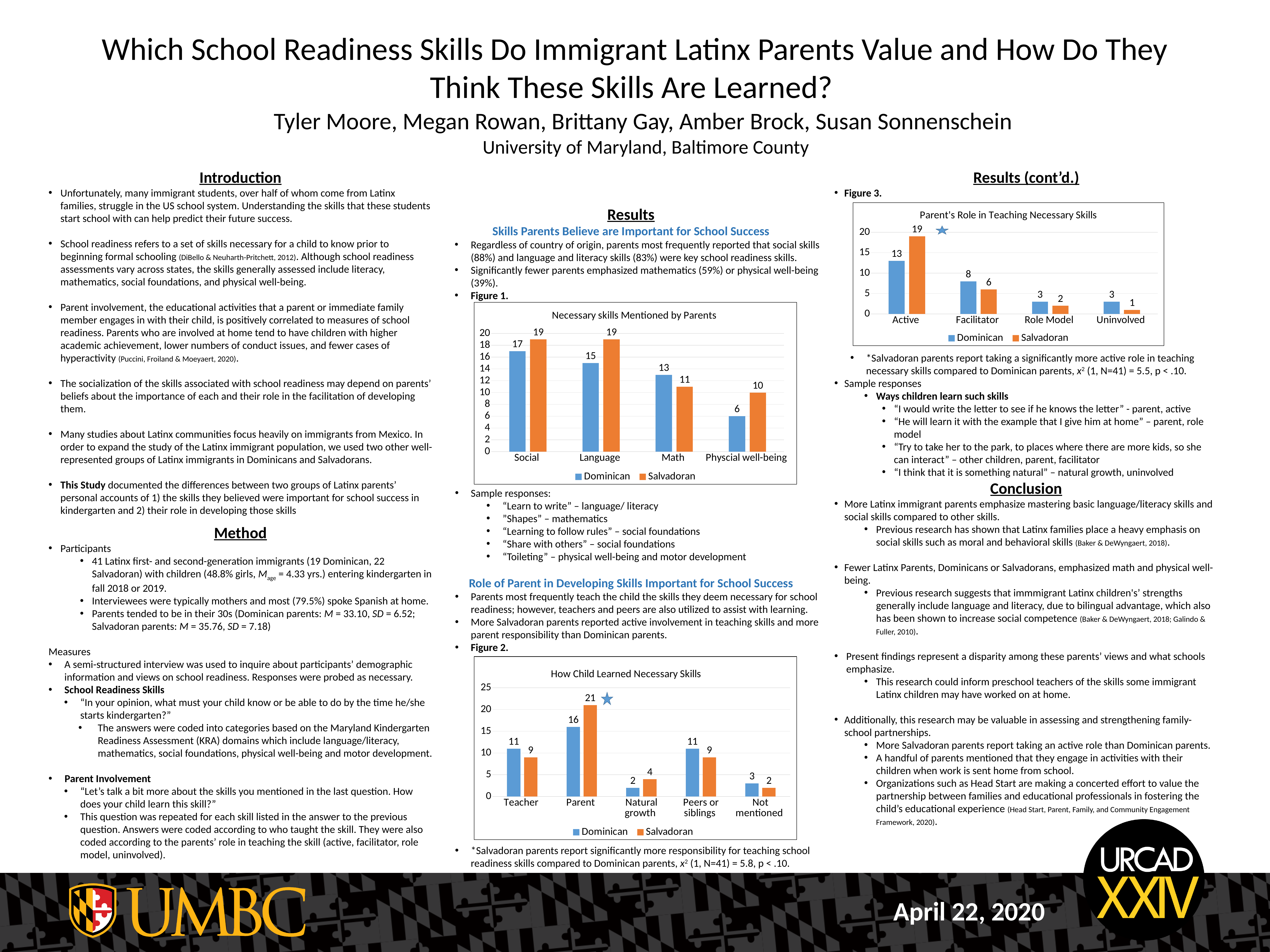

Which School Readiness Skills Do Immigrant Latinx Parents Value and How Do They Think These Skills Are Learned?
Tyler Moore, Megan Rowan, Brittany Gay, Amber Brock, Susan Sonnenschein
University of Maryland, Baltimore County
Results (cont’d.)
Figure 3.

*Salvadoran parents report taking a significantly more active role in teaching necessary skills compared to Dominican parents, x2 (1, N=41) = 5.5, p < .10.
Sample responses
Ways children learn such skills
“I would write the letter to see if he knows the letter” - parent, active
“He will learn it with the example that I give him at home” – parent, role model
“Try to take her to the park, to places where there are more kids, so she can interact” – other children, parent, facilitator
“I think that it is something natural” – natural growth, uninvolved
Conclusion
More Latinx immigrant parents emphasize mastering basic language/literacy skills and social skills compared to other skills.
Previous research has shown that Latinx families place a heavy emphasis on social skills such as moral and behavioral skills (Baker & DeWyngaert, 2018).

Fewer Latinx Parents, Dominicans or Salvadorans, emphasized math and physical well-being.
Previous research suggests that immmigrant Latinx children's’ strengths generally include language and literacy, due to bilingual advantage, which also has been shown to increase social competence (Baker & DeWyngaert, 2018; Galindo & Fuller, 2010).

Present findings represent a disparity among these parents’ views and what schools emphasize.
This research could inform preschool teachers of the skills some immigrant Latinx children may have worked on at home.

Additionally, this research may be valuable in assessing and strengthening family-school partnerships.
More Salvadoran parents report taking an active role than Dominican parents.
A handful of parents mentioned that they engage in activities with their children when work is sent home from school.
Organizations such as Head Start are making a concerted effort to value the partnership between families and educational professionals in fostering the child’s educational experience (Head Start, Parent, Family, and Community Engagement Framework, 2020).
Introduction
Unfortunately, many immigrant students, over half of whom come from Latinx families, struggle in the US school system. Understanding the skills that these students start school with can help predict their future success.

School readiness refers to a set of skills necessary for a child to know prior to beginning formal schooling (DiBello & Neuharth-Pritchett, 2012). Although school readiness assessments vary across states, the skills generally assessed include literacy, mathematics, social foundations, and physical well-being.

Parent involvement, the educational activities that a parent or immediate family member engages in with their child, is positively correlated to measures of school readiness. Parents who are involved at home tend to have children with higher academic achievement, lower numbers of conduct issues, and fewer cases of hyperactivity (Puccini, Froiland & Moeyaert, 2020).

The socialization of the skills associated with school readiness may depend on parents’ beliefs about the importance of each and their role in the facilitation of developing them.

Many studies about Latinx communities focus heavily on immigrants from Mexico. In order to expand the study of the Latinx immigrant population, we used two other well-represented groups of Latinx immigrants in Dominicans and Salvadorans.

This Study documented the differences between two groups of Latinx parents’ personal accounts of 1) the skills they believed were important for school success in kindergarten and 2) their role in developing those skills

Method
Participants
41 Latinx first- and second-generation immigrants (19 Dominican, 22 Salvadoran) with children (48.8% girls, Mage = 4.33 yrs.) entering kindergarten in fall 2018 or 2019.
Interviewees were typically mothers and most (79.5%) spoke Spanish at home.
Parents tended to be in their 30s (Dominican parents: M = 33.10, SD = 6.52; Salvadoran parents: M = 35.76, SD = 7.18)

Measures
A semi-structured interview was used to inquire about participants’ demographic information and views on school readiness. Responses were probed as necessary.
School Readiness Skills
“In your opinion, what must your child know or be able to do by the time he/she starts kindergarten?”
The answers were coded into categories based on the Maryland Kindergarten Readiness Assessment (KRA) domains which include language/literacy, mathematics, social foundations, physical well-being and motor development.

Parent Involvement
“Let’s talk a bit more about the skills you mentioned in the last question. How does your child learn this skill?”
This question was repeated for each skill listed in the answer to the previous question. Answers were coded according to who taught the skill. They were also coded according to the parents’ role in teaching the skill (active, facilitator, role model, uninvolved).
Results
Skills Parents Believe are Important for School Success
Regardless of country of origin, parents most frequently reported that social skills (88%) and language and literacy skills (83%) were key school readiness skills.
Significantly fewer parents emphasized mathematics (59%) or physical well-being (39%).
Figure 1.

Sample responses:
“Learn to write” – language/ literacy
”Shapes” – mathematics
“Learning to follow rules” – social foundations
“Share with others” – social foundations
“Toileting” – physical well-being and motor development

Role of Parent in Developing Skills Important for School Success
Parents most frequently teach the child the skills they deem necessary for school readiness; however, teachers and peers are also utilized to assist with learning.
More Salvadoran parents reported active involvement in teaching skills and more parent responsibility than Dominican parents.
Figure 2.

*Salvadoran parents report significantly more responsibility for teaching school readiness skills compared to Dominican parents, x2 (1, N=41) = 5.8, p < .10.

### Chart: Parent's Role in Teaching Necessary Skills

| Category | Dominican  | Salvadoran |
|---|---|---|
| Active  | 13.0 | 19.0 |
| Facilitator  | 8.0 | 6.0 |
| Role Model  | 3.0 | 2.0 |
| Uninvolved  | 3.0 | 1.0 |

### Chart: Necessary skills Mentioned by Parents

| Category | Dominican  | Salvadoran |
|---|---|---|
| Social  | 17.0 | 19.0 |
| Language  | 15.0 | 19.0 |
| Math  | 13.0 | 11.0 |
| Physcial well-being  | 6.0 | 10.0 |

### Chart: How Child Learned Necessary Skills

| Category | Dominican  | Salvadoran   |
|---|---|---|
| Teacher  | 11.0 | 9.0 |
| Parent  | 16.0 | 21.0 |
| Natural growth  | 2.0 | 4.0 |
| Peers or siblings  | 11.0 | 9.0 |
| Not mentioned  | 3.0 | 2.0 |